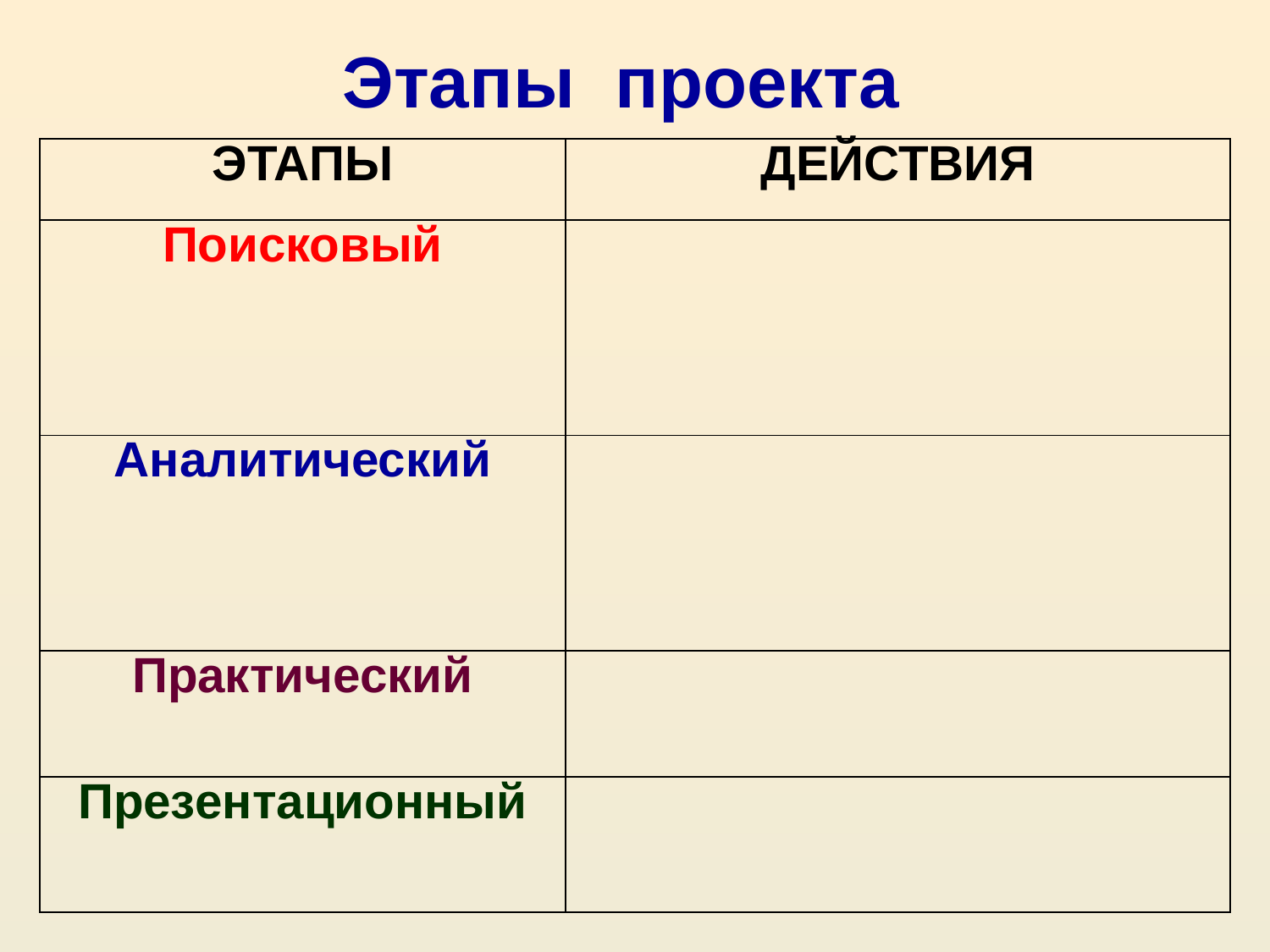

# Этапы  проекта
| ЭТАПЫ | ДЕЙСТВИЯ |
| --- | --- |
| Поисковый |  |
| Аналитический |  |
| Практический |  |
| Презентационный |  |